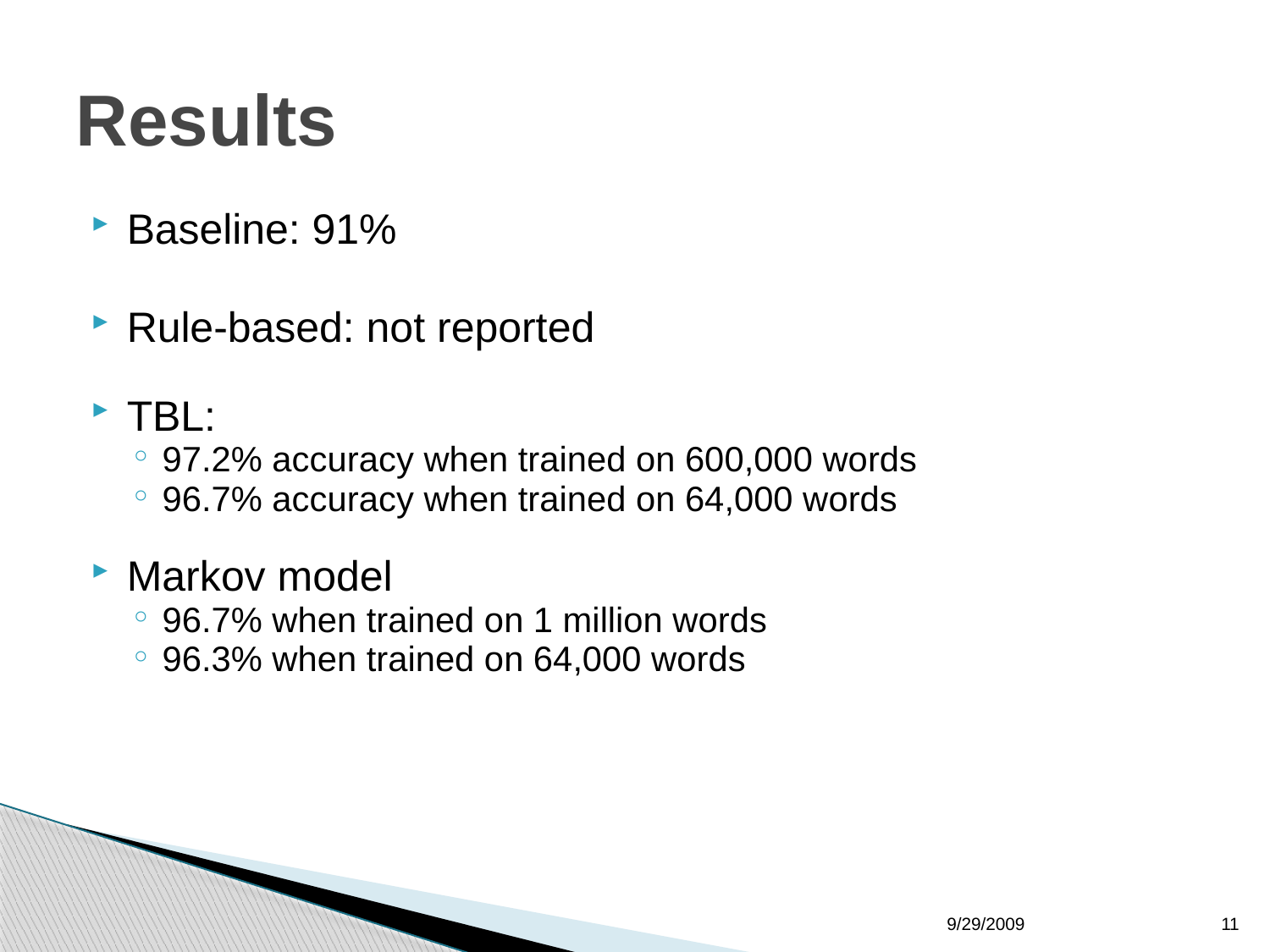

# Results
Baseline: 91%
Rule-based: not reported
TBL:
97.2% accuracy when trained on 600,000 words
96.7% accuracy when trained on 64,000 words
Markov model
96.7% when trained on 1 million words
96.3% when trained on 64,000 words
9/29/2009
11